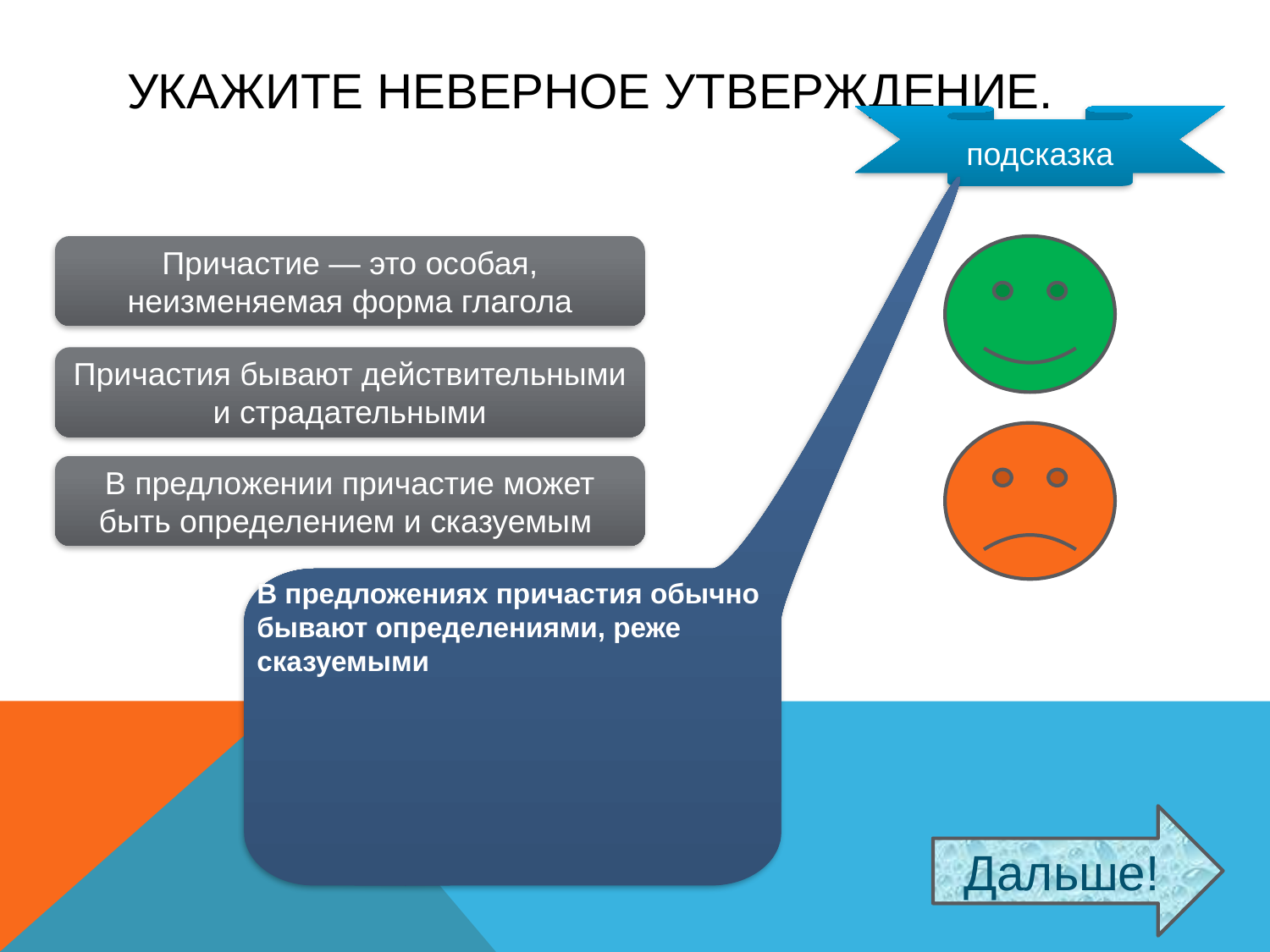

# Укажите неверное утверждение.
подсказка

В предложениях причастия обычно
бывают определениями, реже
сказуемыми

Причастие — это особая, неизменяемая форма глагола

Причастия бывают действительными и страдательными

В предложении причастие может быть определением и сказуемым
Дальше!